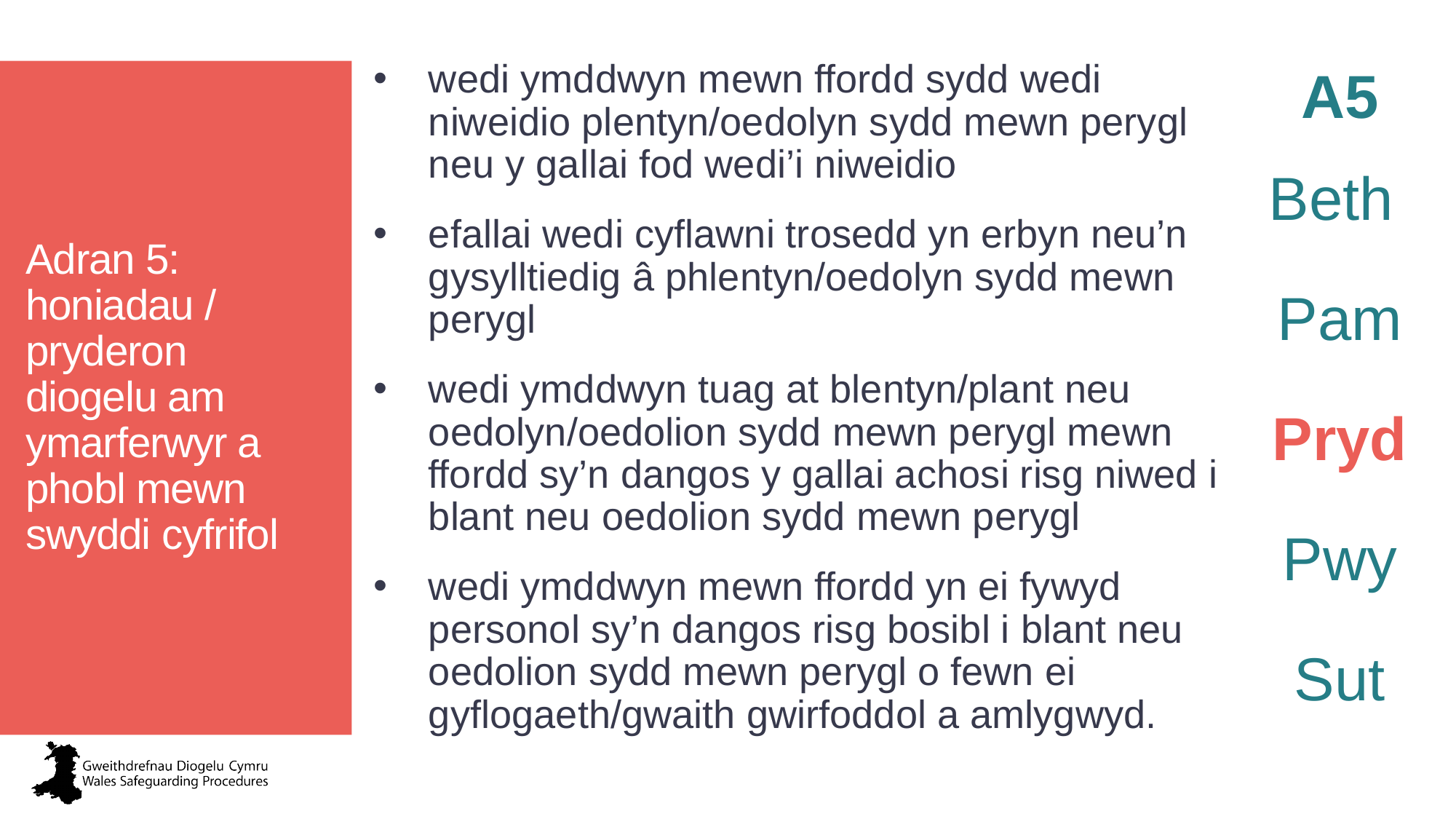

wedi ymddwyn mewn ffordd sydd wedi niweidio plentyn/oedolyn sydd mewn perygl neu y gallai fod wedi’i niweidio
efallai wedi cyflawni trosedd yn erbyn neu’n gysylltiedig â phlentyn/oedolyn sydd mewn perygl
wedi ymddwyn tuag at blentyn/plant neu oedolyn/oedolion sydd mewn perygl mewn ffordd sy’n dangos y gallai achosi risg niwed i blant neu oedolion sydd mewn perygl
wedi ymddwyn mewn ffordd yn ei fywyd personol sy’n dangos risg bosibl i blant neu oedolion sydd mewn perygl o fewn ei gyflogaeth/gwaith gwirfoddol a amlygwyd.
A5
Beth
Pam
Pryd
Pwy
Sut
# Adran 5: honiadau / pryderon diogelu am ymarferwyr a phobl mewn swyddi cyfrifol